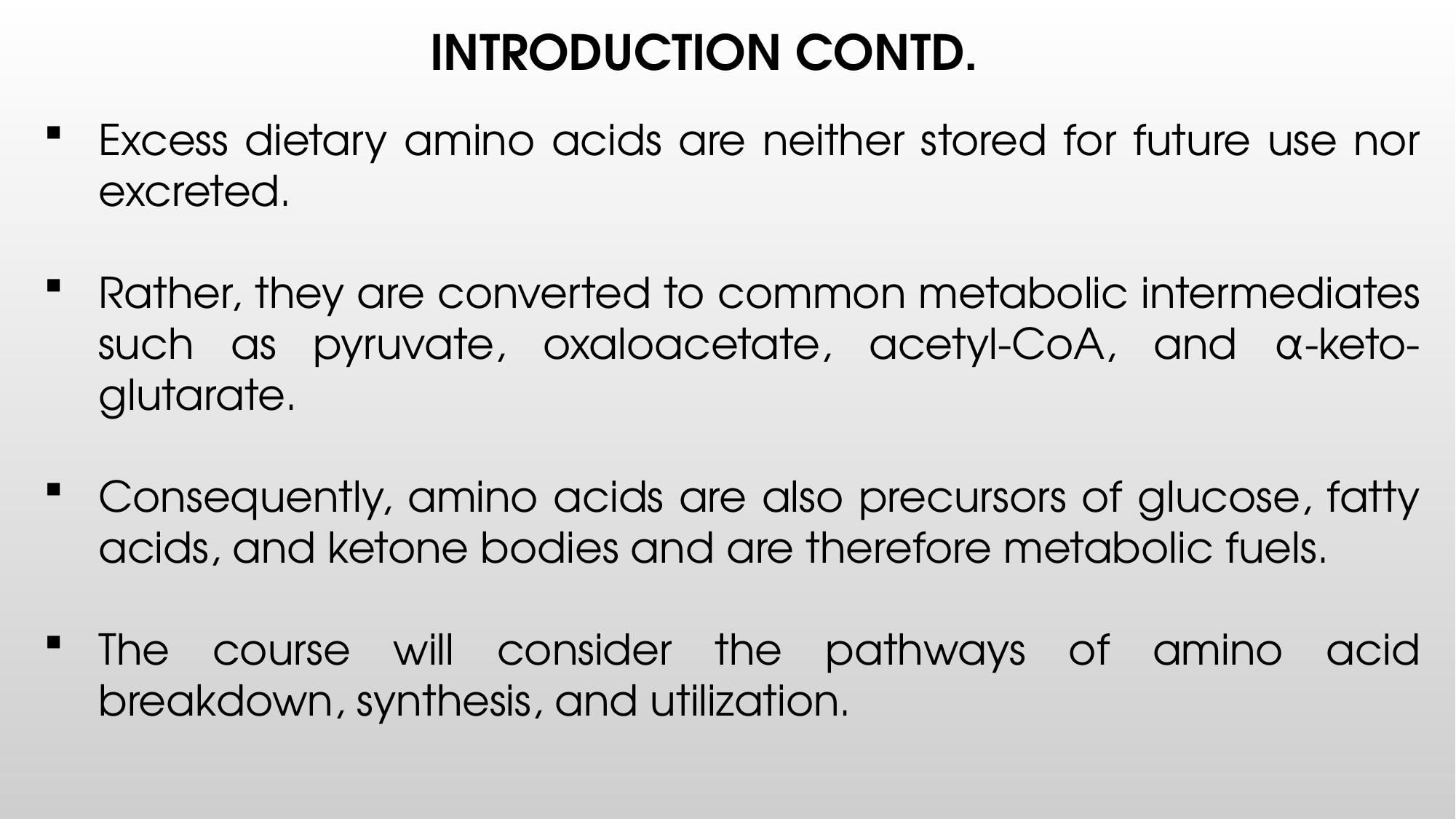

# introduction CONTD.
Excess dietary amino acids are neither stored for future use nor excreted.

Rather, they are converted to common metabolic intermediates such as pyruvate, oxaloacetate, acetyl-CoA, and α-keto-glutarate.

Consequently, amino acids are also precursors of glucose, fatty acids, and ketone bodies and are therefore metabolic fuels.

The course will consider the pathways of amino acid breakdown, synthesis, and utilization.